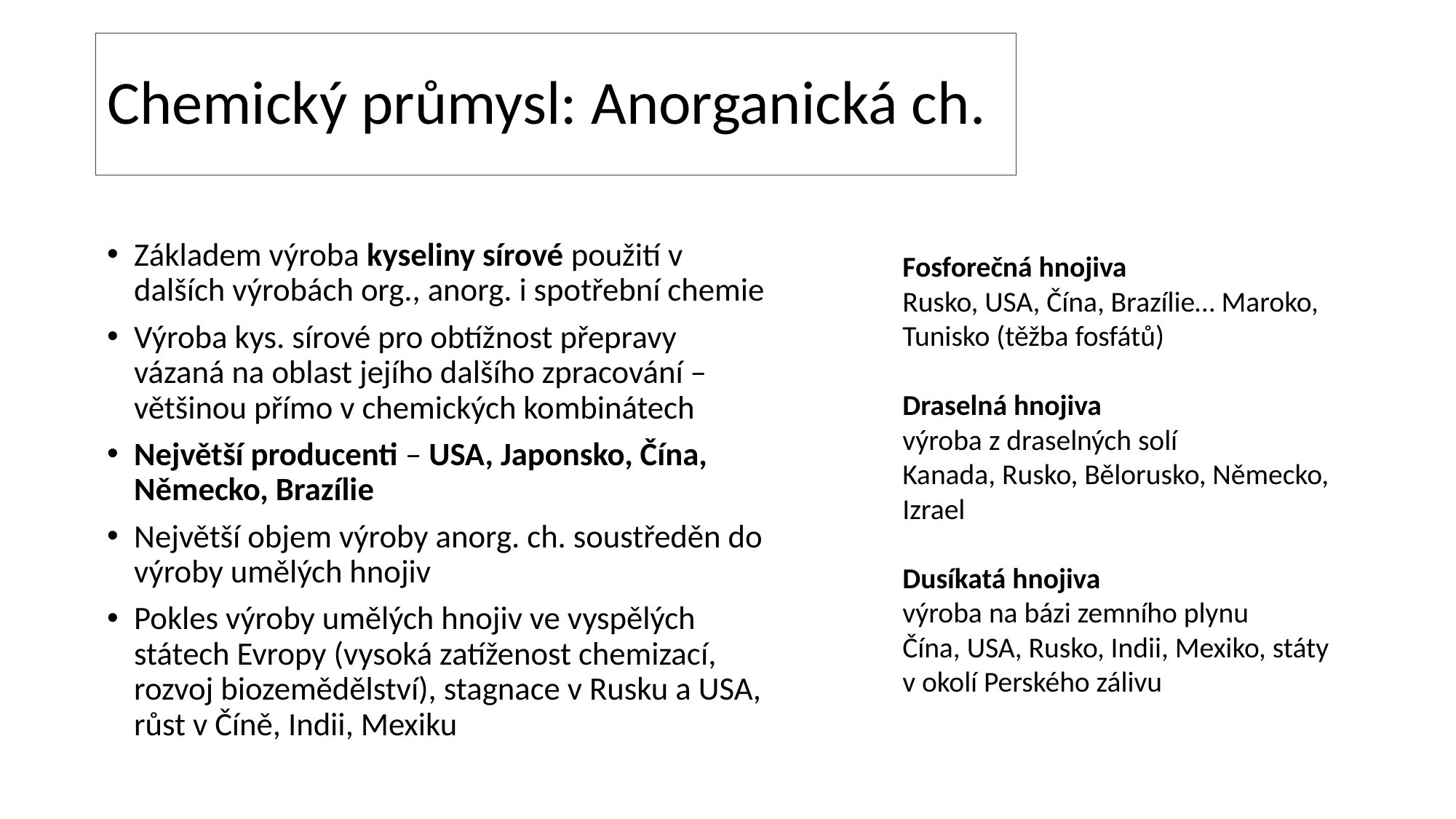

# Chemický průmysl: Anorganická ch.
Základem výroba kyseliny sírové použití v dalších výrobách org., anorg. i spotřební chemie
Výroba kys. sírové pro obtížnost přepravy vázaná na oblast jejího dalšího zpracování – většinou přímo v chemických kombinátech
Největší producenti – USA, Japonsko, Čína, Německo, Brazílie
Největší objem výroby anorg. ch. soustředěn do výroby umělých hnojiv
Pokles výroby umělých hnojiv ve vyspělých státech Evropy (vysoká zatíženost chemizací, rozvoj biozemědělství), stagnace v Rusku a USA, růst v Číně, Indii, Mexiku
Fosforečná hnojiva
Rusko, USA, Čína, Brazílie… Maroko, Tunisko (těžba fosfátů)

Draselná hnojiva
výroba z draselných solí
Kanada, Rusko, Bělorusko, Německo, Izrael

Dusíkatá hnojiva
výroba na bázi zemního plynu
Čína, USA, Rusko, Indii, Mexiko, státy v okolí Perského zálivu